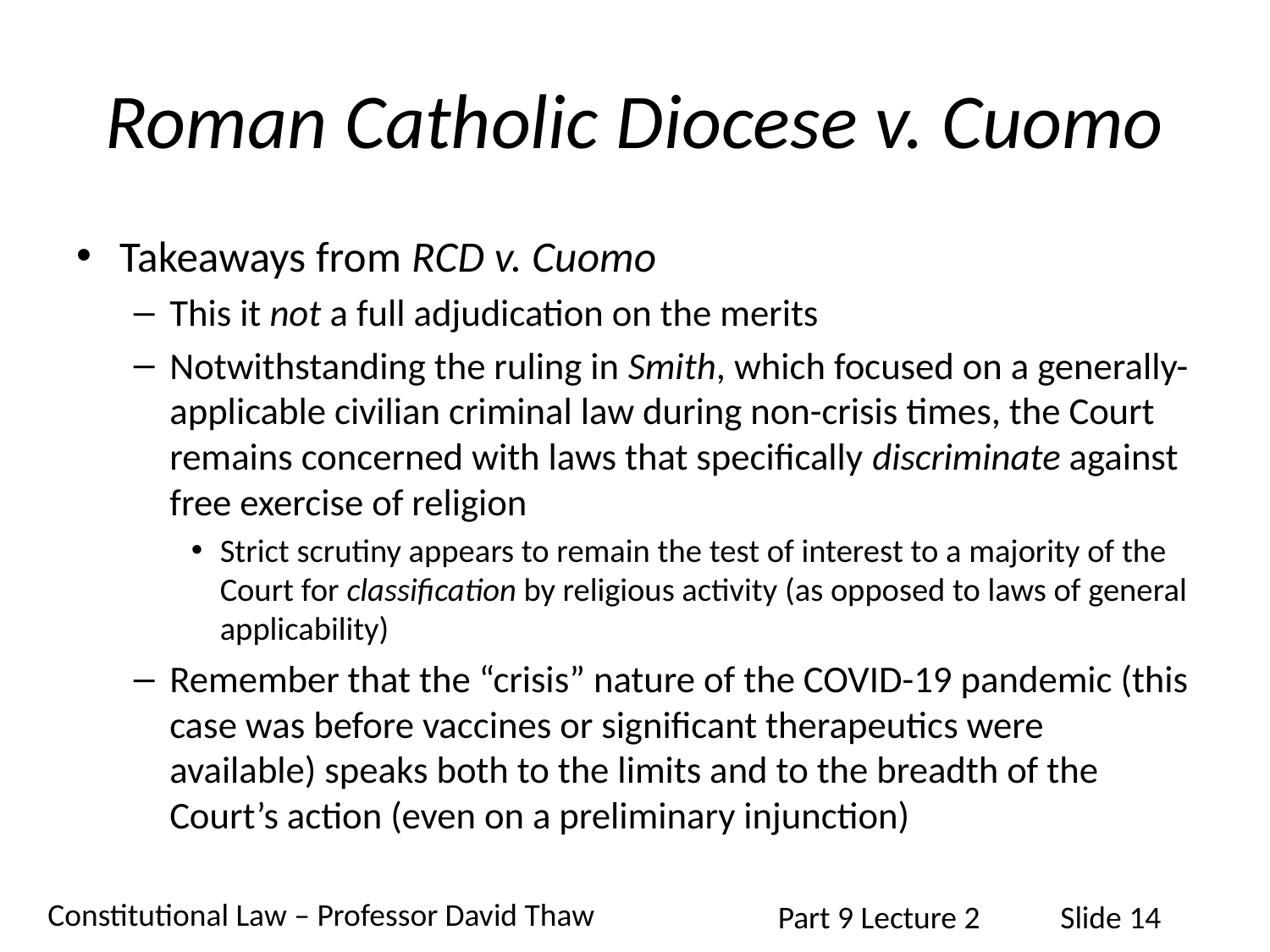

# Roman Catholic Diocese v. Cuomo
Takeaways from RCD v. Cuomo
This it not a full adjudication on the merits
Notwithstanding the ruling in Smith, which focused on a generally-applicable civilian criminal law during non-crisis times, the Court remains concerned with laws that specifically discriminate against free exercise of religion
Strict scrutiny appears to remain the test of interest to a majority of the Court for classification by religious activity (as opposed to laws of general applicability)
Remember that the “crisis” nature of the COVID-19 pandemic (this case was before vaccines or significant therapeutics were available) speaks both to the limits and to the breadth of the Court’s action (even on a preliminary injunction)